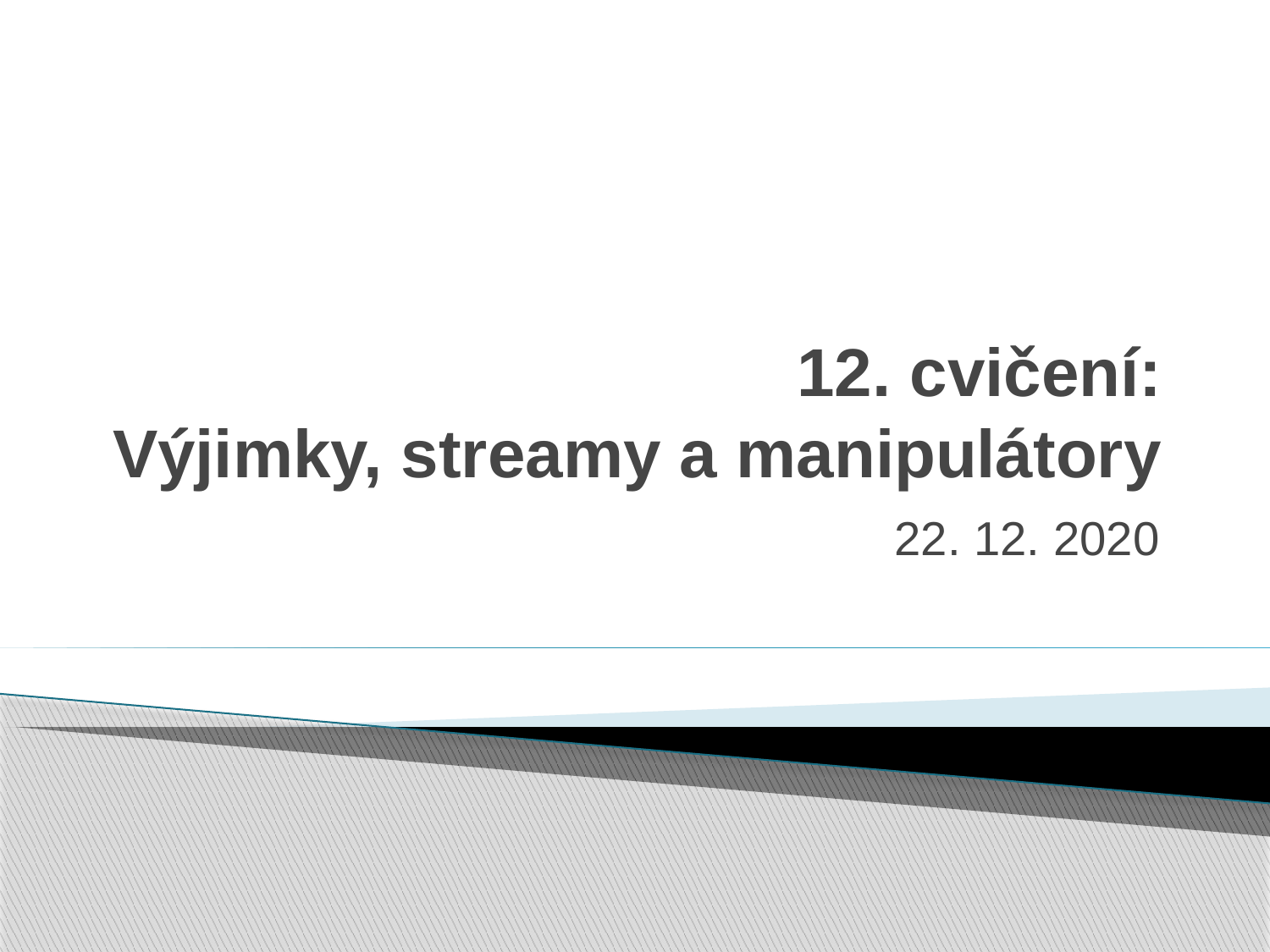

# 12. cvičení: Výjimky, streamy a manipulátory
22. 12. 2020